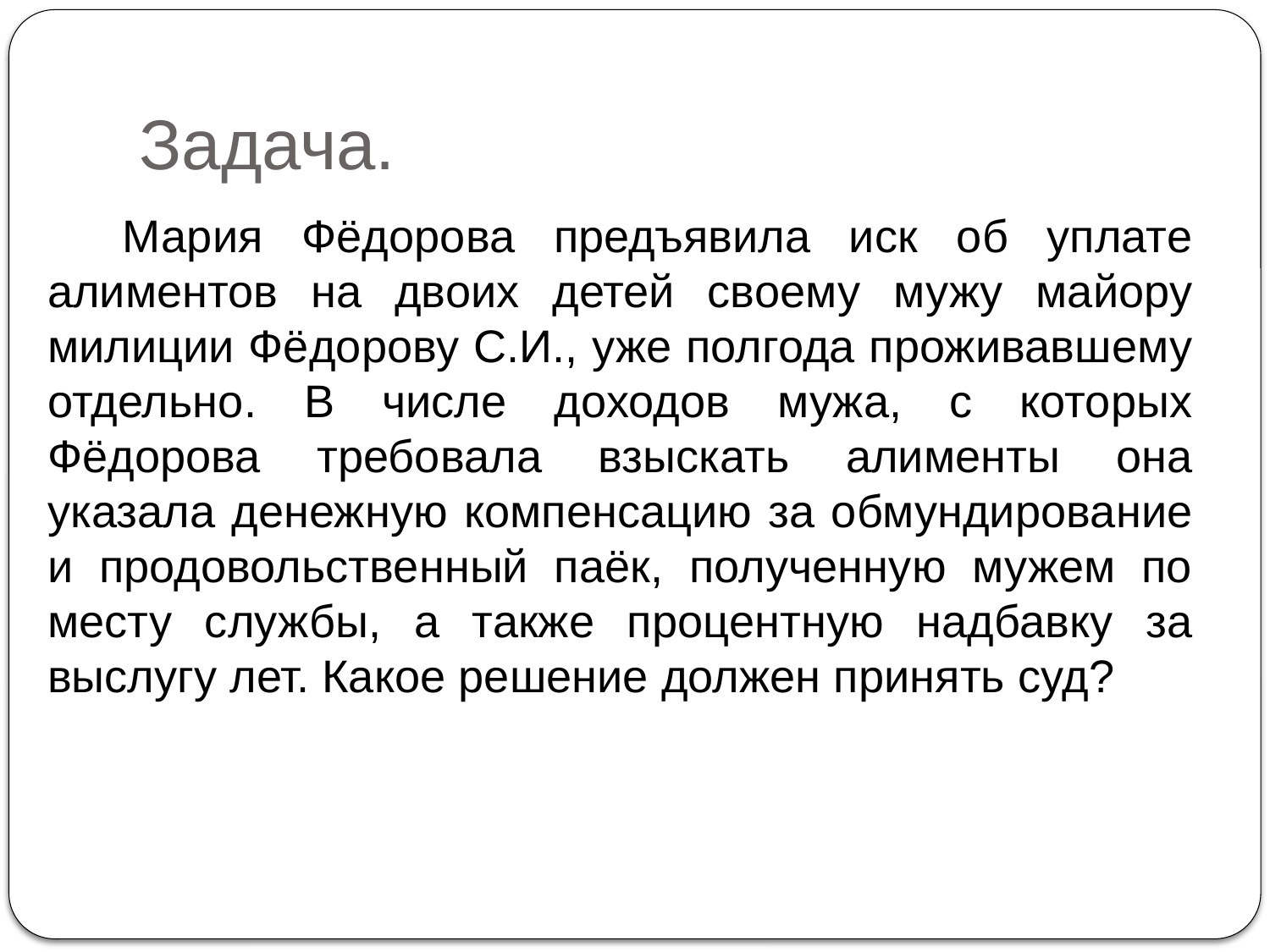

# Задача.
Мария Фёдорова предъявила иск об уплате алиментов на двоих детей своему мужу майору милиции Фёдорову С.И., уже полгода проживавшему отдельно. В числе доходов мужа, с которых Фёдорова требовала взыскать алименты она указала денежную компенсацию за обмундирование и продовольственный паёк, полученную мужем по месту службы, а также процентную надбавку за выслугу лет. Какое решение должен принять суд?